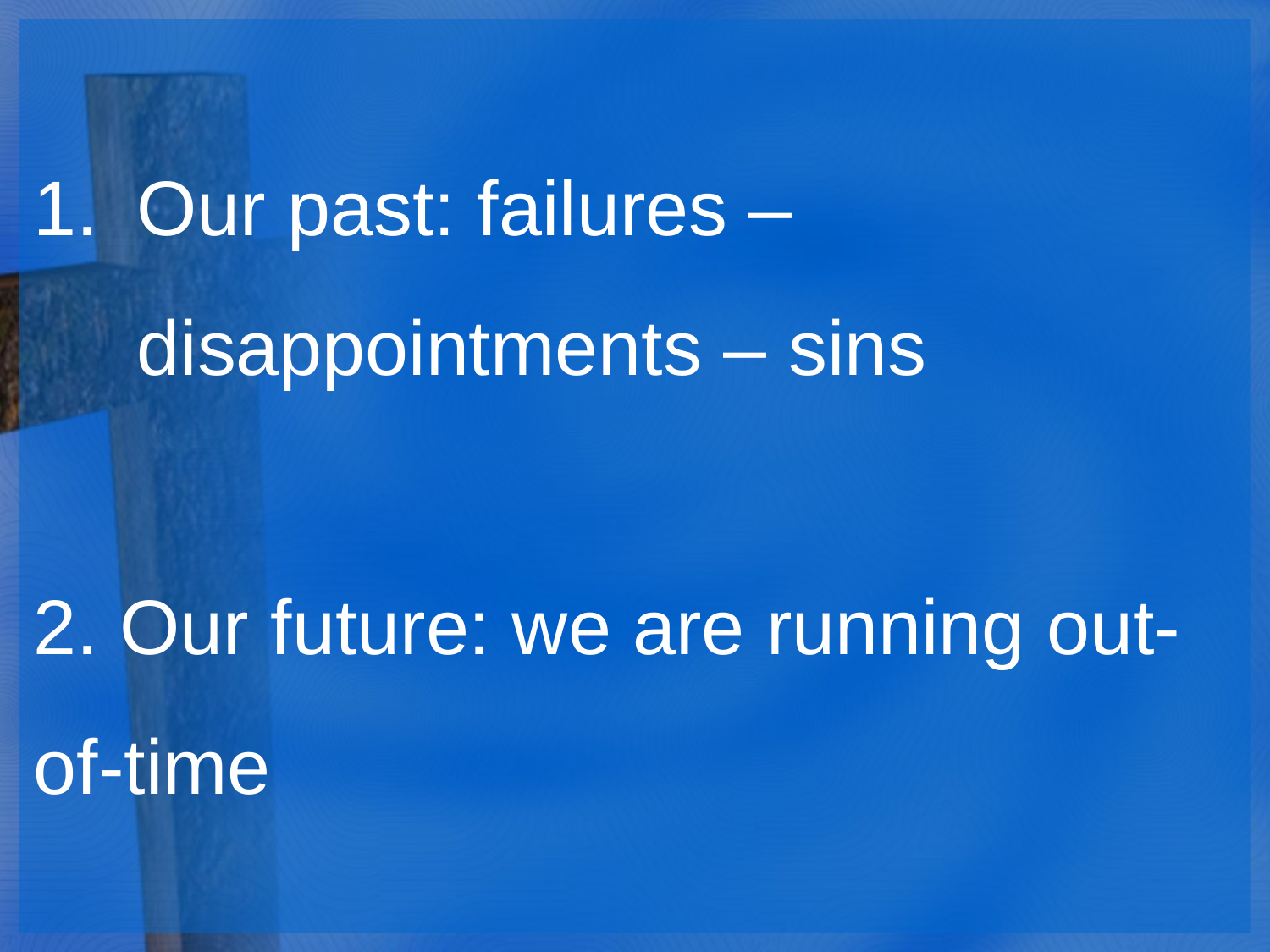

Our past: failures – disappointments – sins

2. Our future: we are running out-of-time